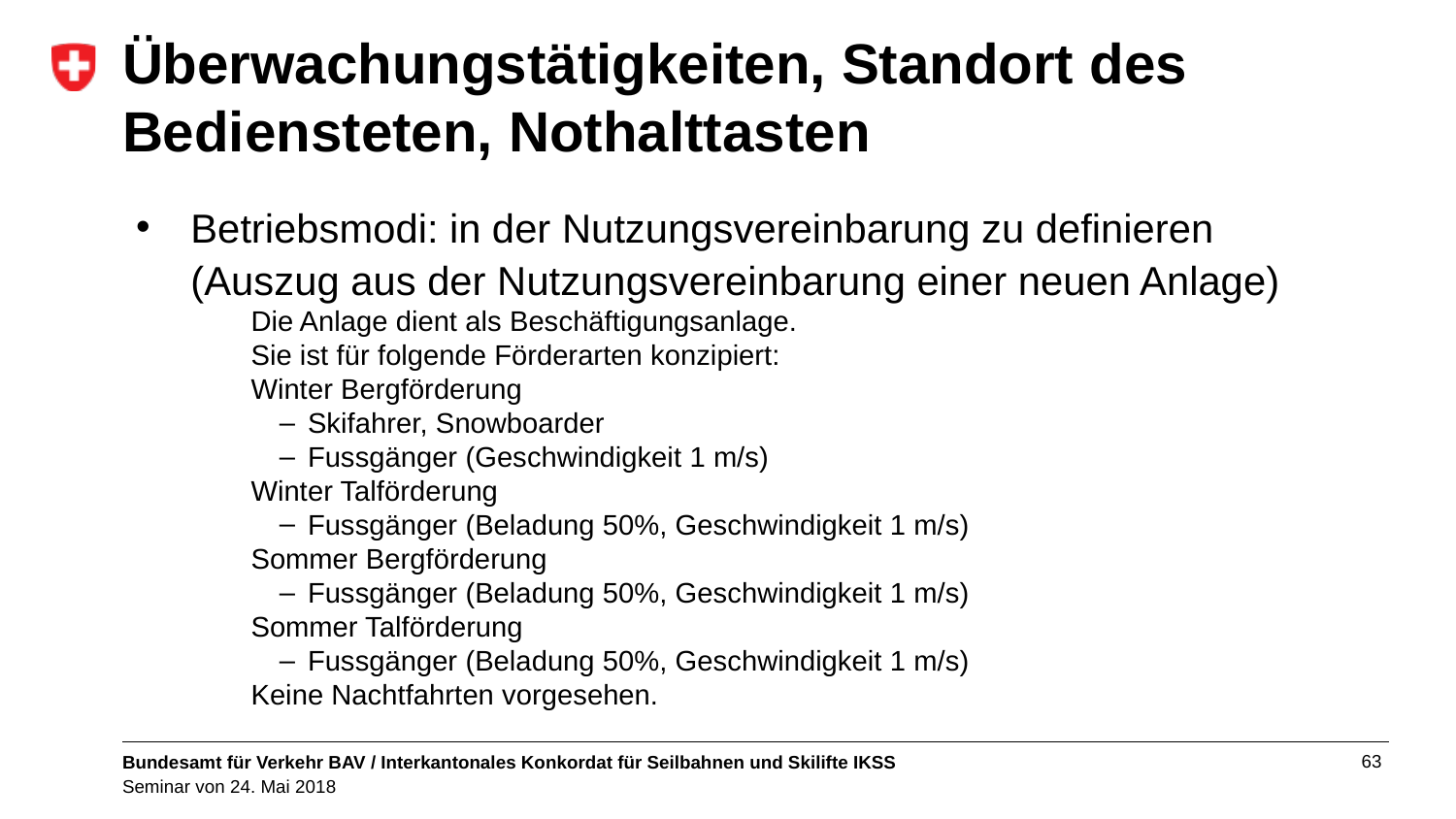

# Überwachungstätigkeiten, Standort des Bediensteten, Nothalttasten
Betriebsmodi: in der Nutzungsvereinbarung zu definieren
(Auszug aus der Nutzungsvereinbarung einer neuen Anlage)
Die Anlage dient als Beschäftigungsanlage.
Sie ist für folgende Förderarten konzipiert:
Winter Bergförderung
Skifahrer, Snowboarder
Fussgänger (Geschwindigkeit 1 m/s)
Winter Talförderung
Fussgänger (Beladung 50%, Geschwindigkeit 1 m/s)
Sommer Bergförderung
Fussgänger (Beladung 50%, Geschwindigkeit 1 m/s)
Sommer Talförderung
Fussgänger (Beladung 50%, Geschwindigkeit 1 m/s)
Keine Nachtfahrten vorgesehen.